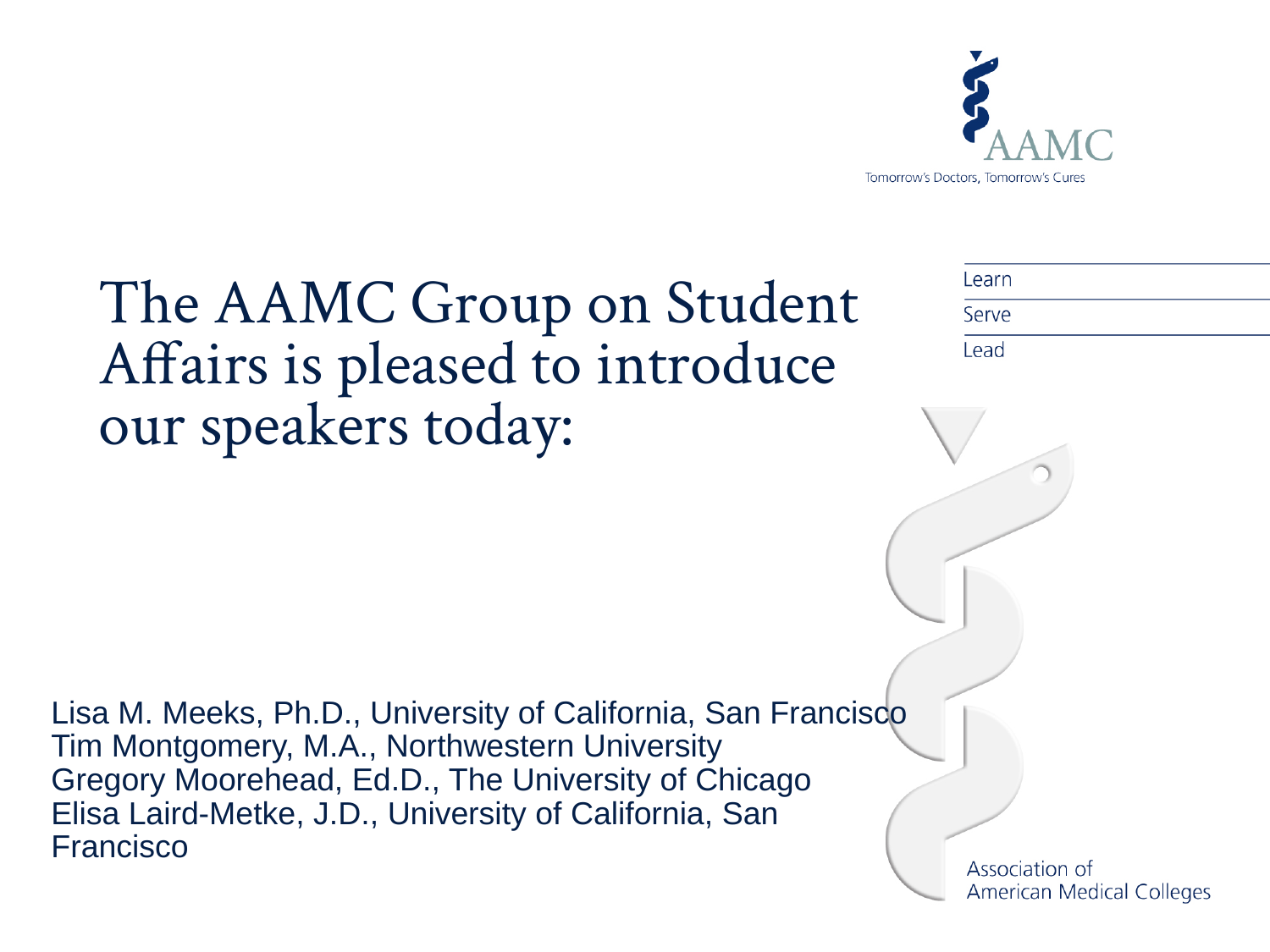

The AAMC Group on Student Affairs is pleased to introduce our speakers today:
Lisa M. Meeks, Ph.D., University of California, San Francisco
Tim Montgomery, M.A., Northwestern University
Gregory Moorehead, Ed.D., The University of Chicago
Elisa Laird-Metke, J.D., University of California, San Francisco